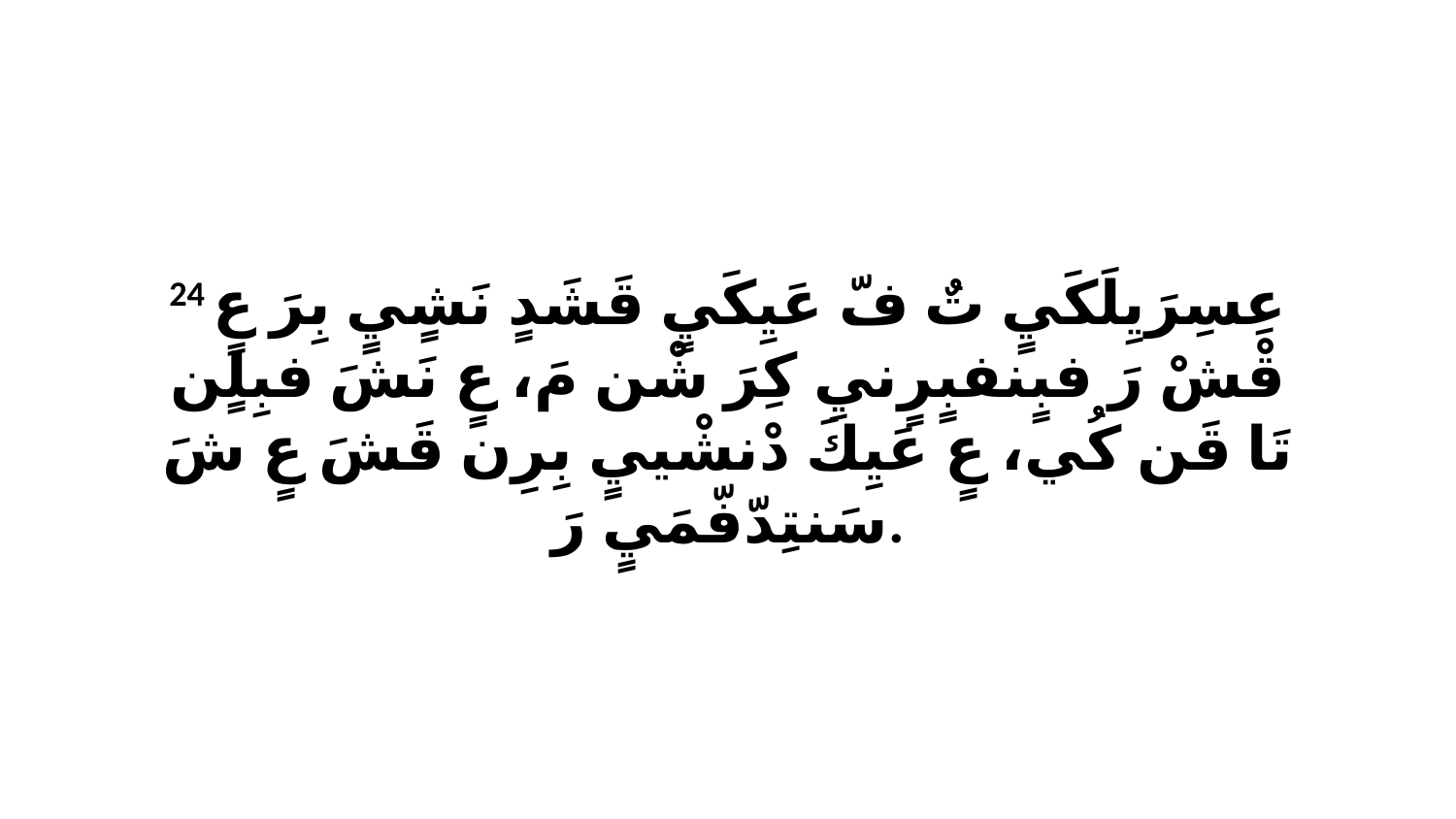

24 عِسِرَيِلَكَيٍ تٌ فّ عَيِكَيٍ قَشَدٍ نَشٍيٍ بِرَ عٍ قْشْ رَ فبٍنفبٍرٍنيِ كِرَ شْن مَ، عٍ نَشَ فبِلٍن تَا قَن كُي، عٍ عَيِكَ دْنشْييٍ بِرِن قَشَ عٍ شَ سَنتِدّفّمَيٍ رَ.